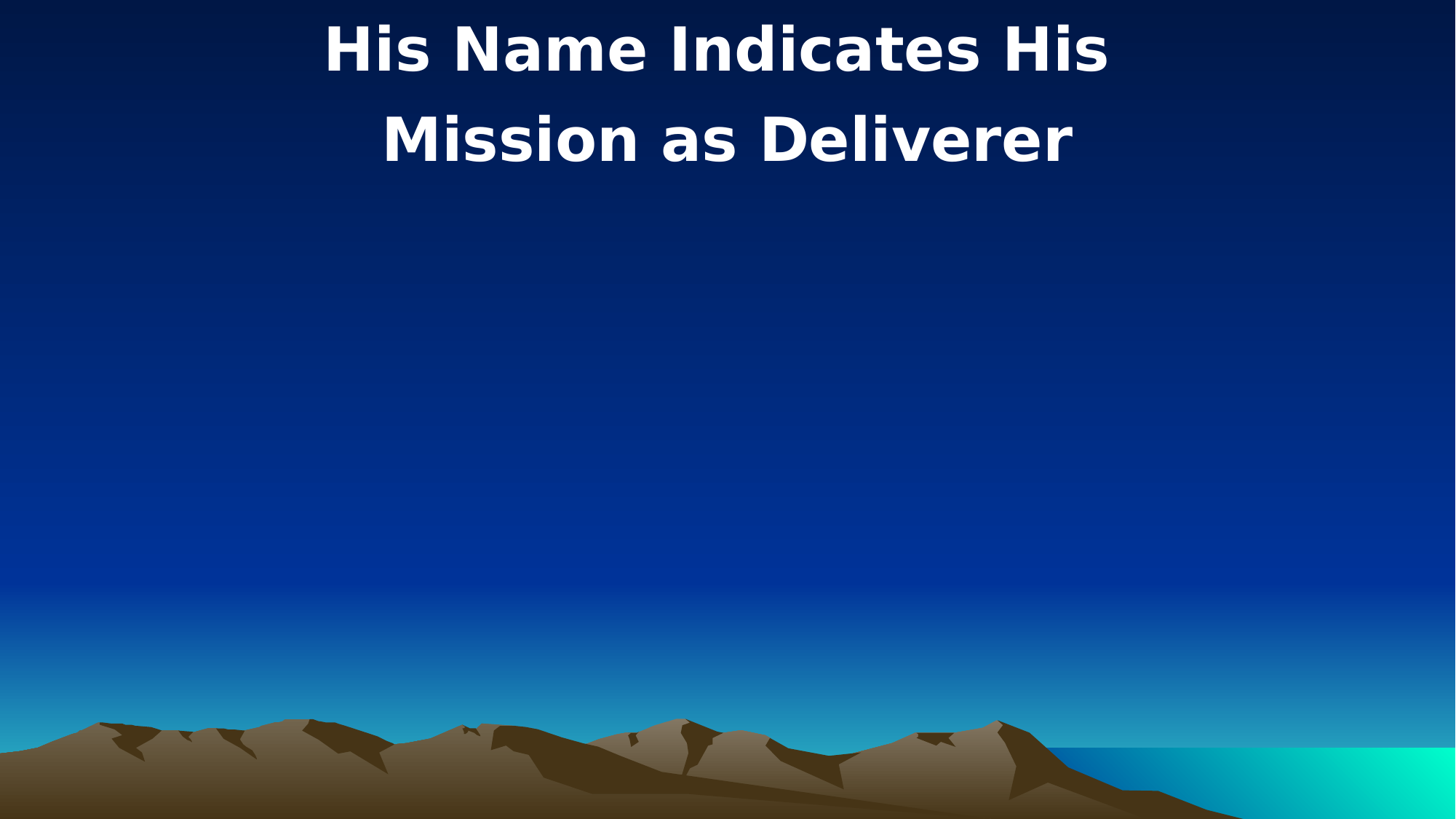

His Name Indicates His
Mission as Deliverer